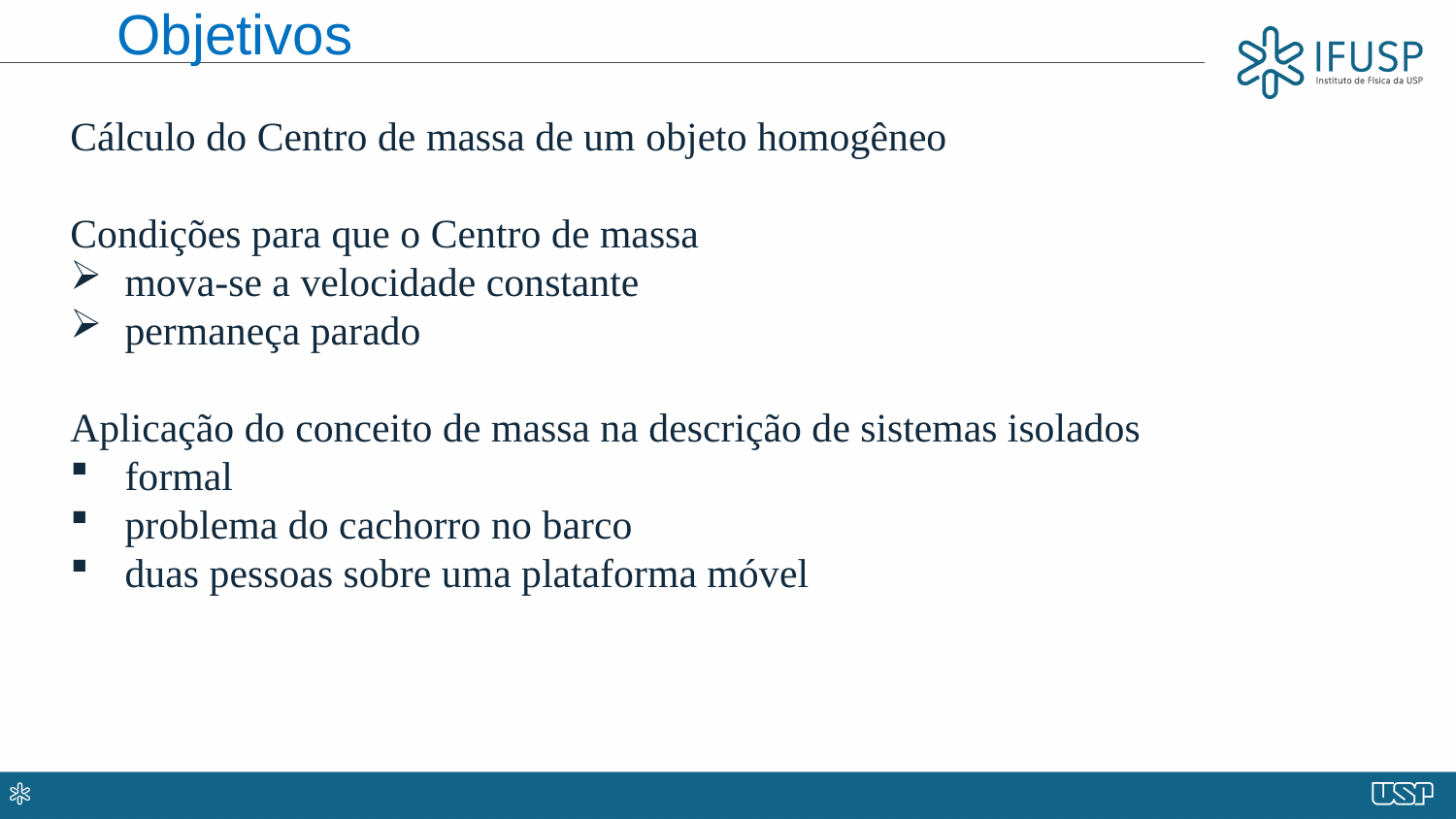

Objetivos
Cálculo do Centro de massa de um objeto homogêneo

Condições para que o Centro de massa
mova-se a velocidade constante
permaneça parado

Aplicação do conceito de massa na descrição de sistemas isolados
formal
problema do cachorro no barco
duas pessoas sobre uma plataforma móvel